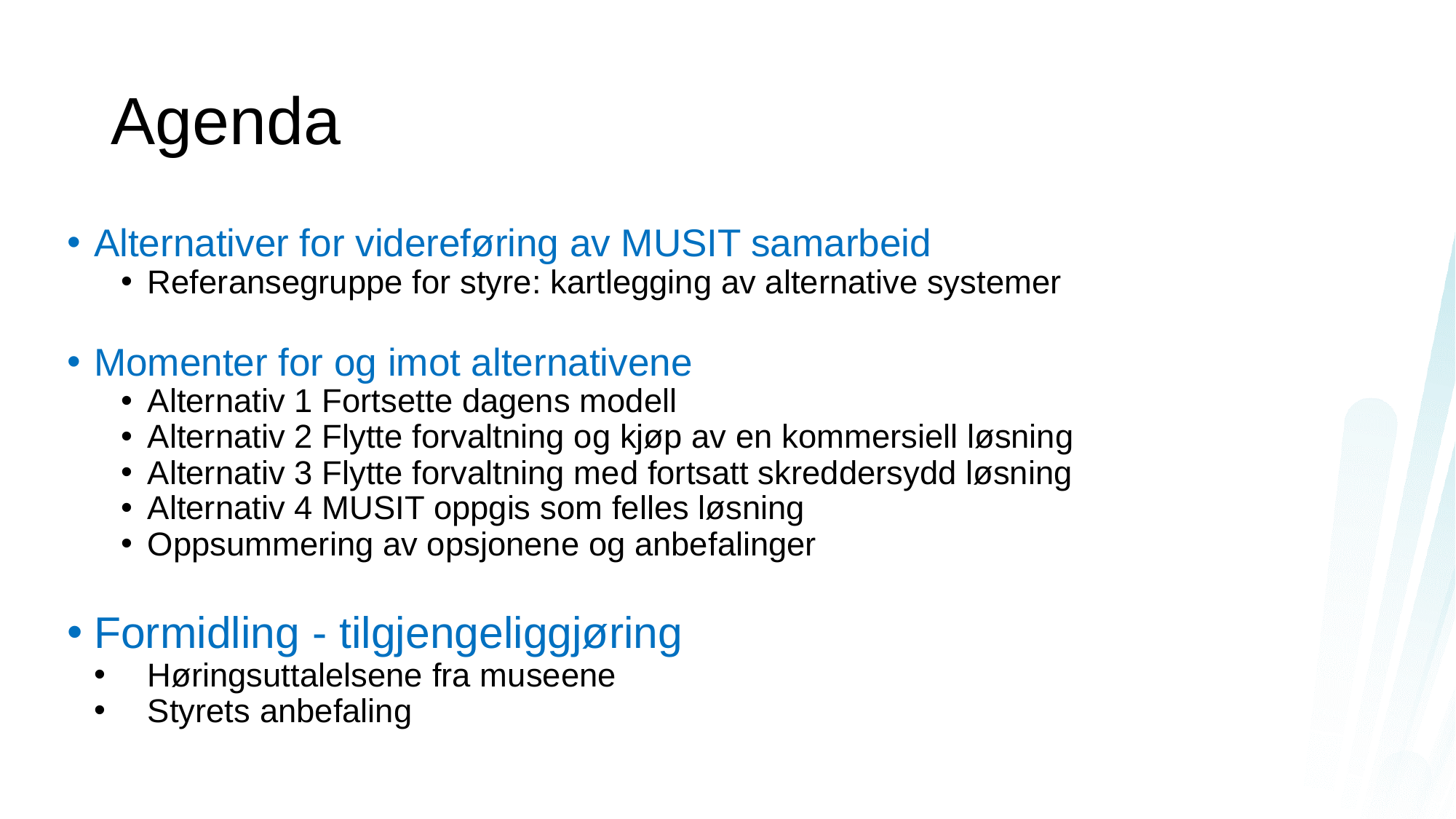

# Agenda
Alternativer for videreføring av MUSIT samarbeid
Referansegruppe for styre: kartlegging av alternative systemer

Momenter for og imot alternativene
Alternativ 1 Fortsette dagens modell
Alternativ 2 Flytte forvaltning og kjøp av en kommersiell løsning
Alternativ 3 Flytte forvaltning med fortsatt skreddersydd løsning
Alternativ 4 MUSIT oppgis som felles løsning
Oppsummering av opsjonene og anbefalinger

Formidling - tilgjengeliggjøring
Høringsuttalelsene fra museene
Styrets anbefaling